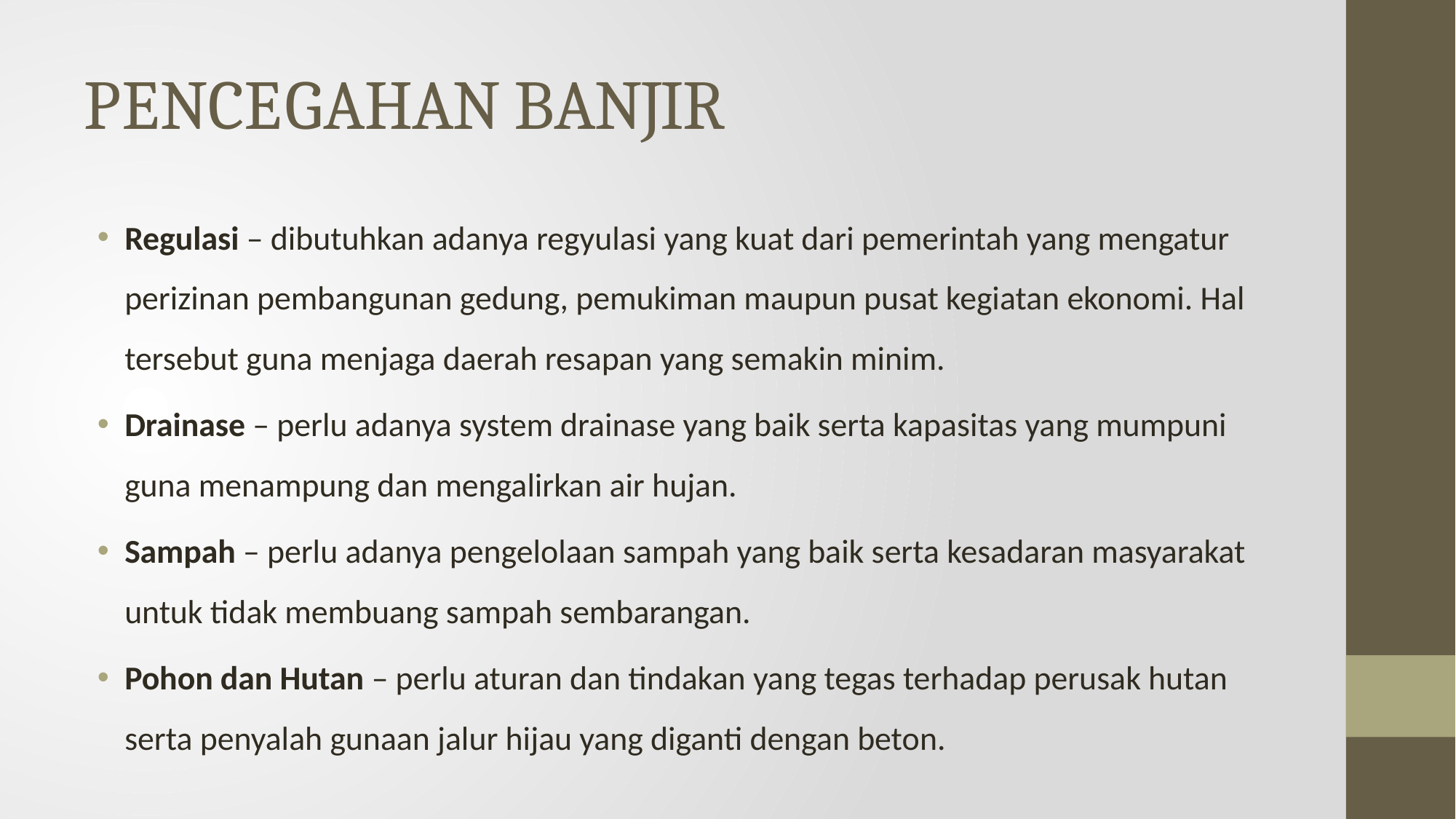

# PENCEGAHAN BANJIR
Regulasi – dibutuhkan adanya regyulasi yang kuat dari pemerintah yang mengatur perizinan pembangunan gedung, pemukiman maupun pusat kegiatan ekonomi. Hal tersebut guna menjaga daerah resapan yang semakin minim.
Drainase – perlu adanya system drainase yang baik serta kapasitas yang mumpuni guna menampung dan mengalirkan air hujan.
Sampah – perlu adanya pengelolaan sampah yang baik serta kesadaran masyarakat untuk tidak membuang sampah sembarangan.
Pohon dan Hutan – perlu aturan dan tindakan yang tegas terhadap perusak hutan serta penyalah gunaan jalur hijau yang diganti dengan beton.